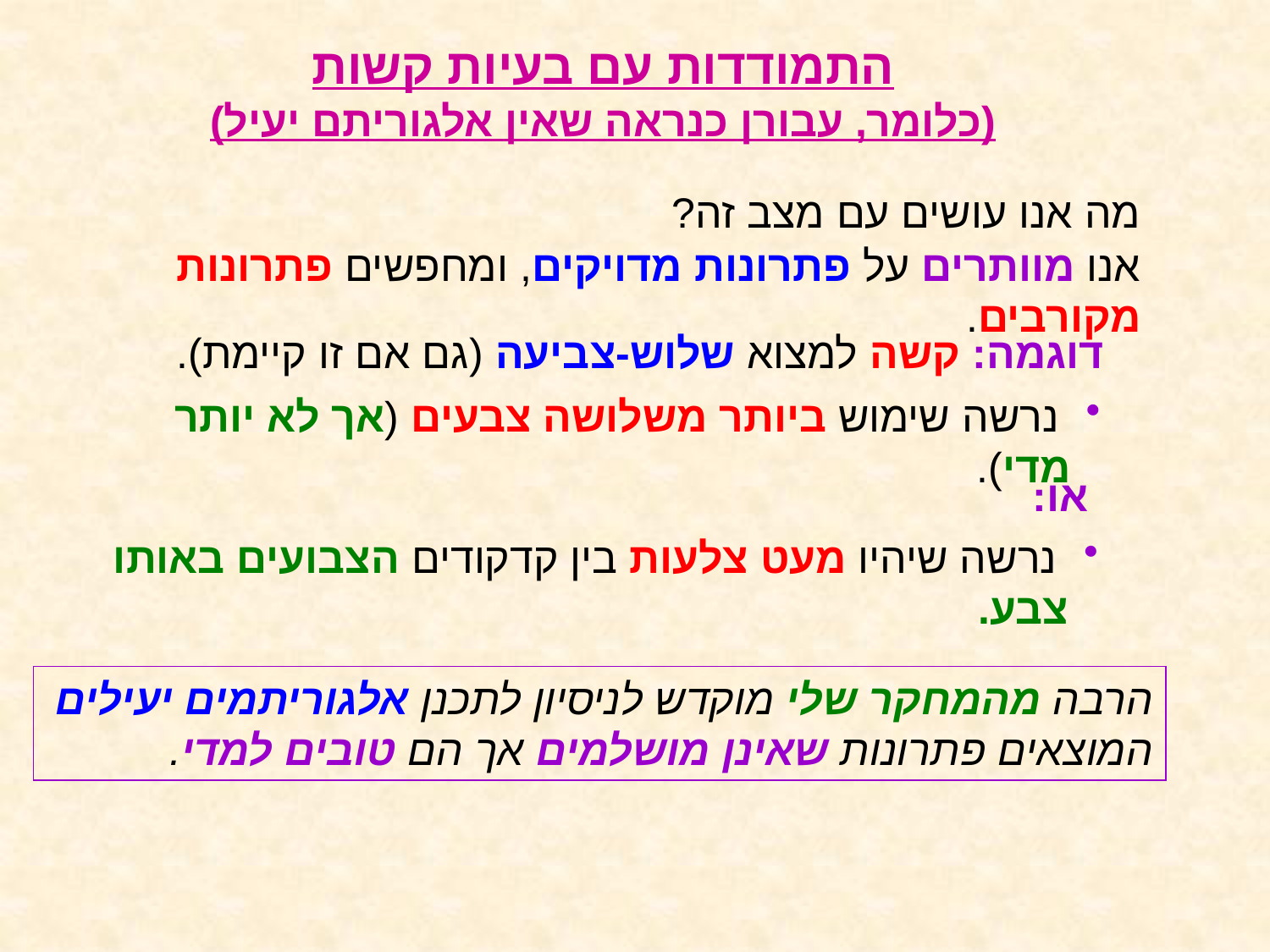

# התמודדות עם בעיות קשות (כלומר, עבורן כנראה שאין אלגוריתם יעיל)

מה אנו עושים עם מצב זה?
אנו מוותרים על פתרונות מדויקים, ומחפשים פתרונות מקורבים.

דוגמה: קשה למצוא שלוש-צביעה (גם אם זו קיימת).
 נרשה שימוש ביותר משלושה צבעים (אך לא יותר מדי).
או:
 נרשה שיהיו מעט צלעות בין קדקודים הצבועים באותו צבע.
הרבה מהמחקר שלי מוקדש לניסיון לתכנן אלגוריתמים יעילים המוצאים פתרונות שאינן מושלמים אך הם טובים למדי.